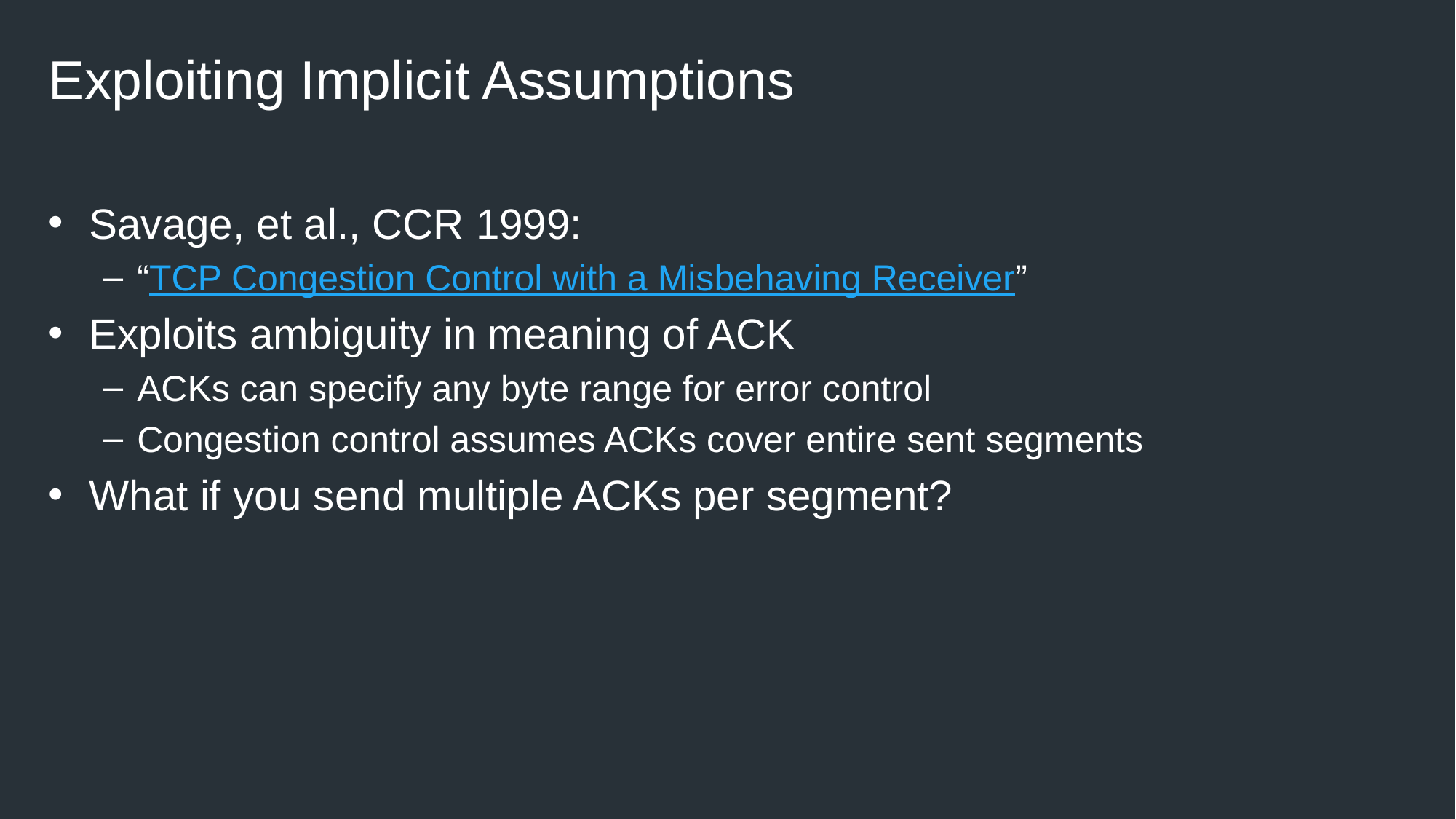

# Exploiting Implicit Assumptions
Savage, et al., CCR 1999:
“TCP Congestion Control with a Misbehaving Receiver”
Exploits ambiguity in meaning of ACK
ACKs can specify any byte range for error control
Congestion control assumes ACKs cover entire sent segments
What if you send multiple ACKs per segment?